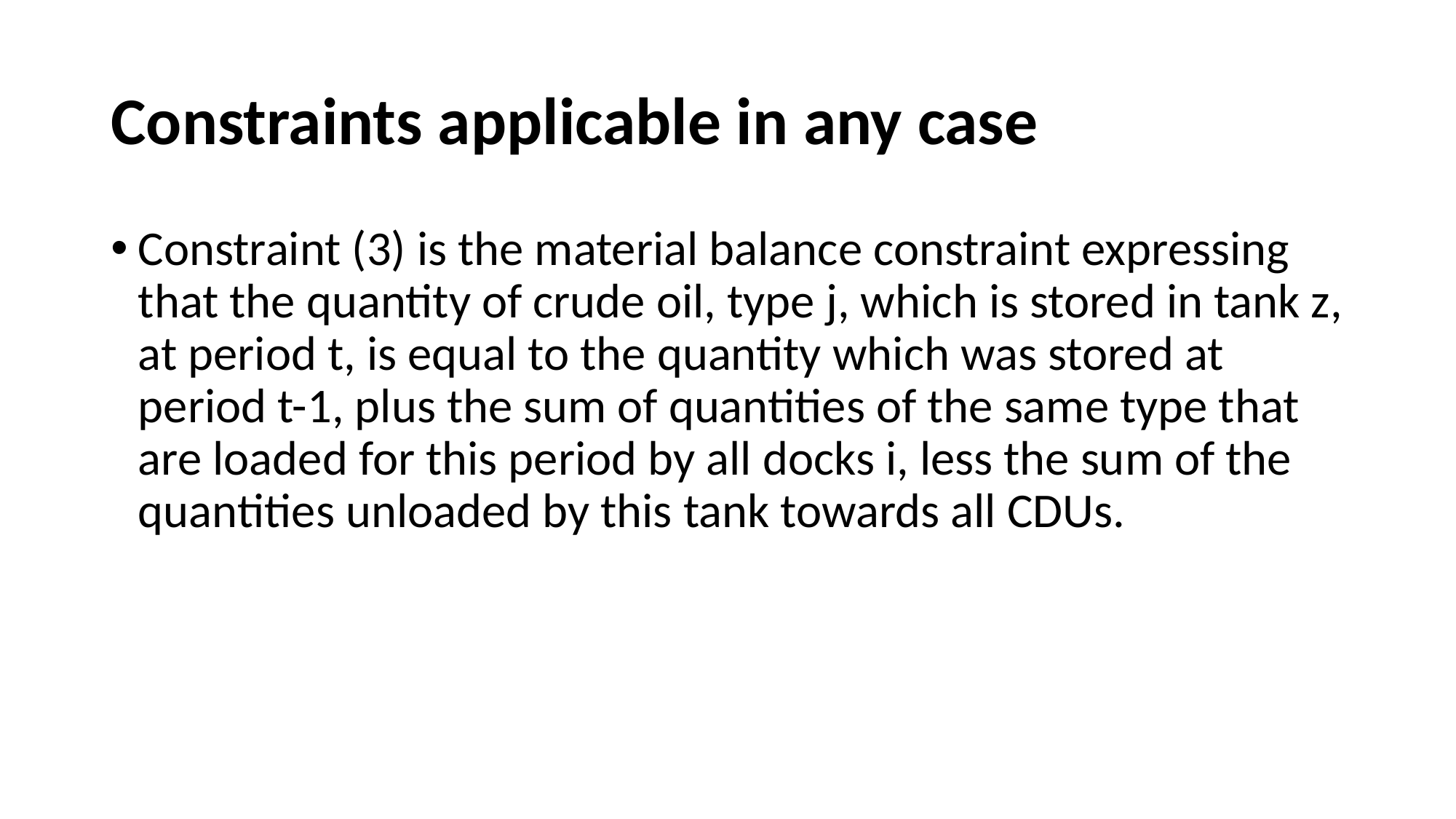

# Constraints applicable in any case
Constraint (3) is the material balance constraint expressing that the quantity of crude oil, type j, which is stored in tank z, at period t, is equal to the quantity which was stored at period t-1, plus the sum of quantities of the same type that are loaded for this period by all docks i, less the sum of the quantities unloaded by this tank towards all CDUs.